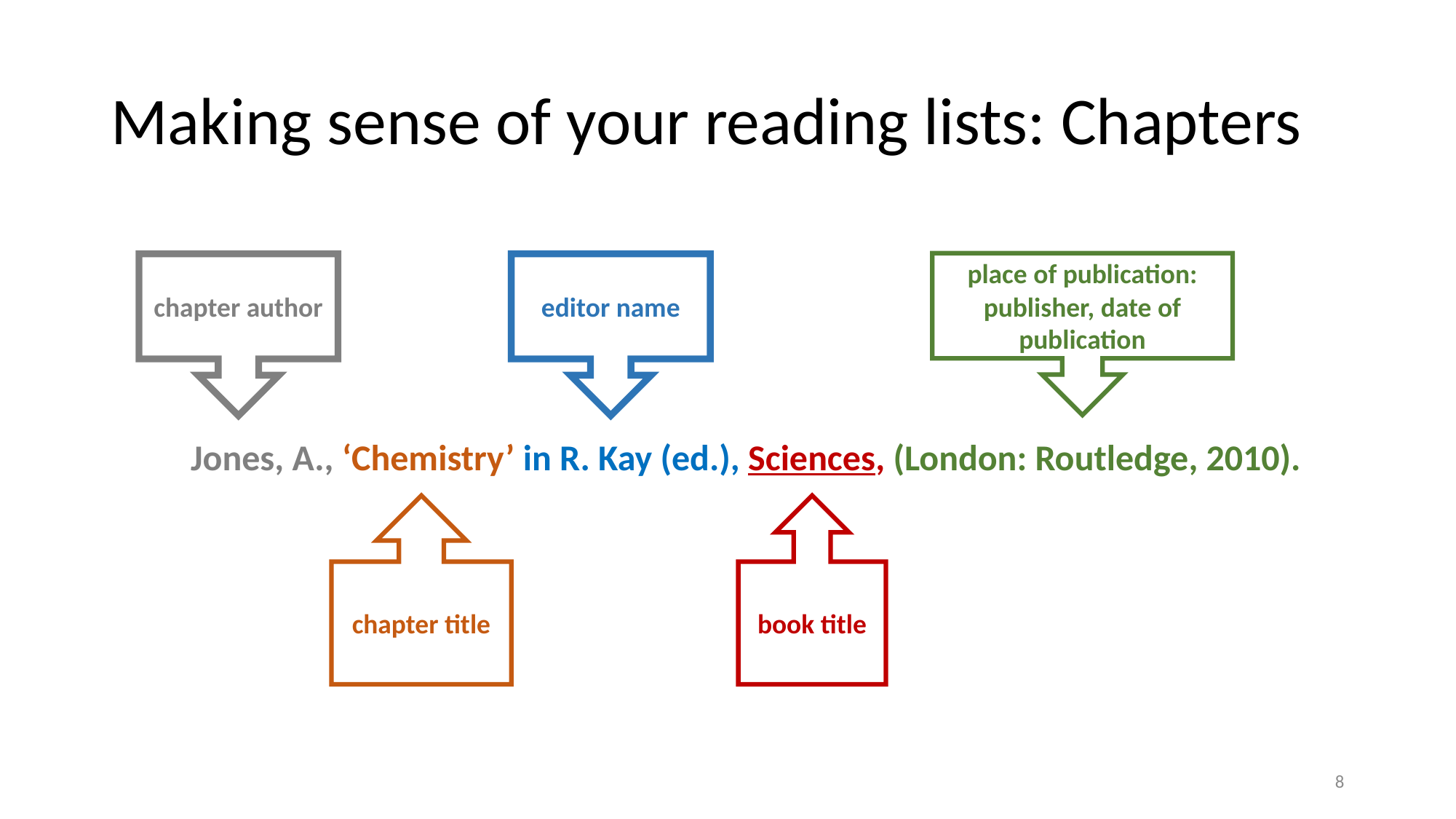

# Making sense of your reading lists: Chapters
place of publication: publisher, date of publication
chapter author
editor name
Jones, A., ‘Chemistry’ in R. Kay (ed.), Sciences, (London: Routledge, 2010).
chapter title
book title
8